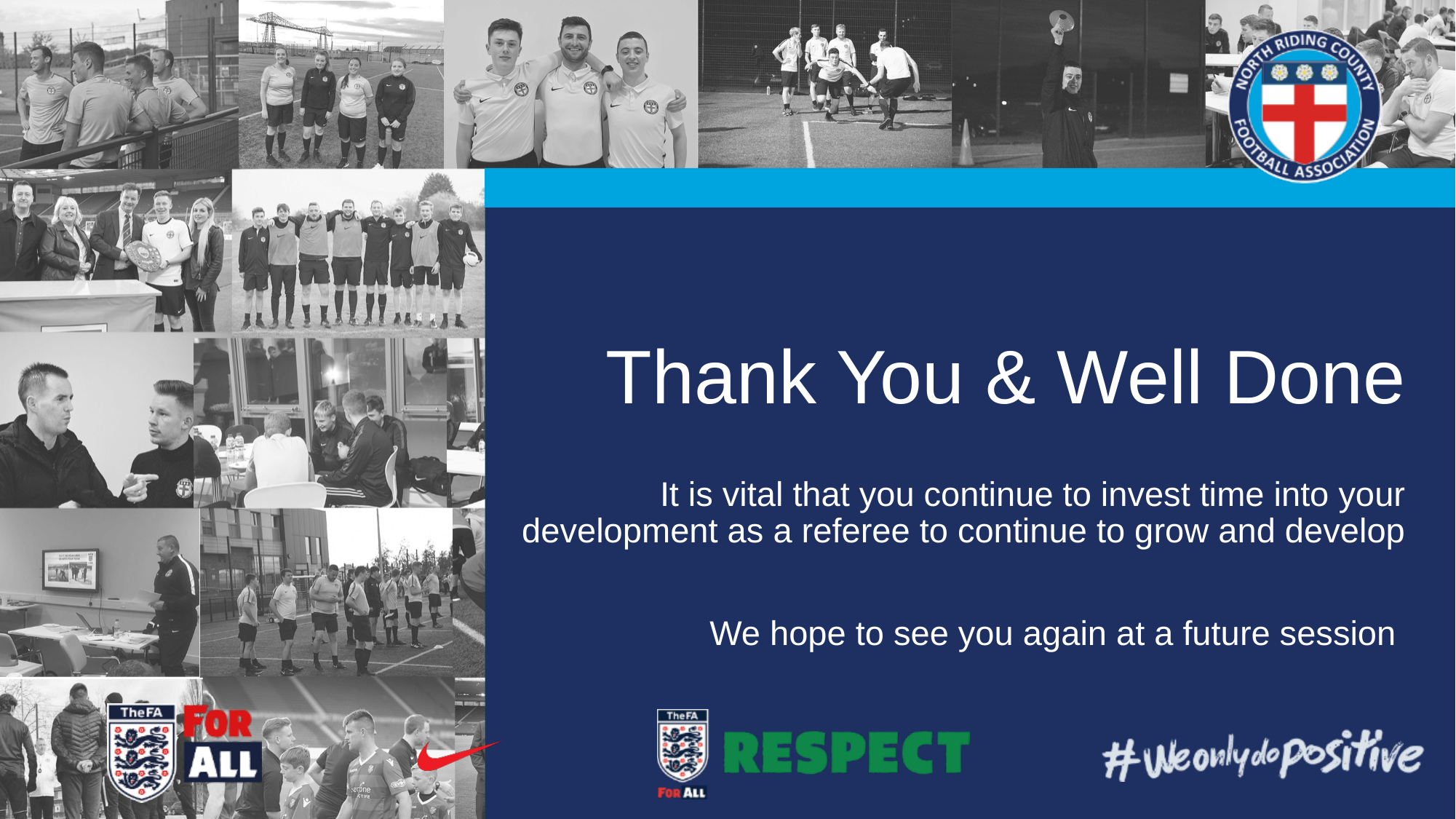

# Thank You & Well Done
It is vital that you continue to invest time into your development as a referee to continue to grow and develop

We hope to see you again at a future session